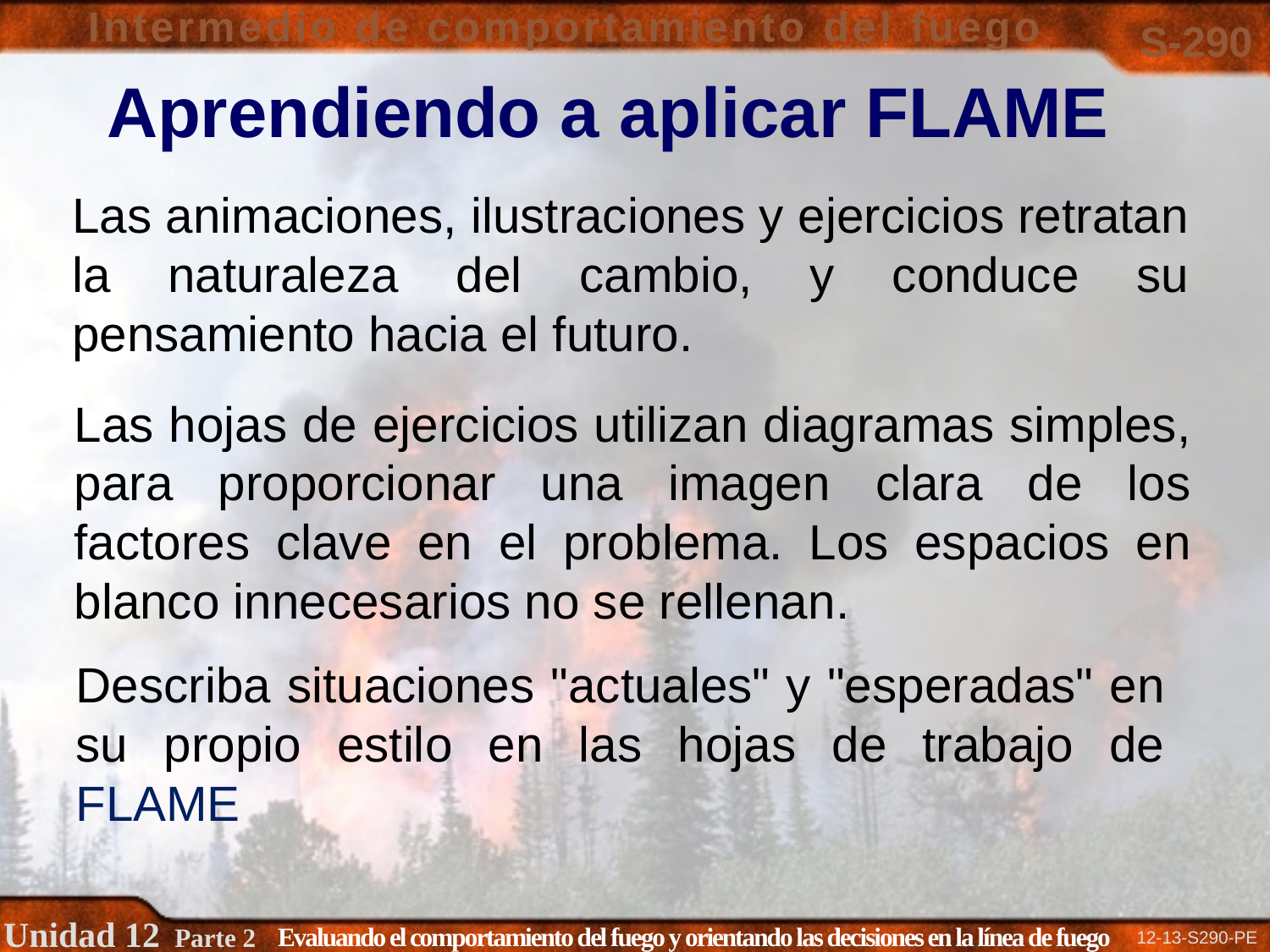

Aprendiendo a aplicar FLAME

Las animaciones, ilustraciones y ejercicios retratan la naturaleza del cambio, y conduce su pensamiento hacia el futuro.
Las hojas de ejercicios utilizan diagramas simples, para proporcionar una imagen clara de los factores clave en el problema. Los espacios en blanco innecesarios no se rellenan.
Describa situaciones "actuales" y "esperadas" en su propio estilo en las hojas de trabajo de FLAME